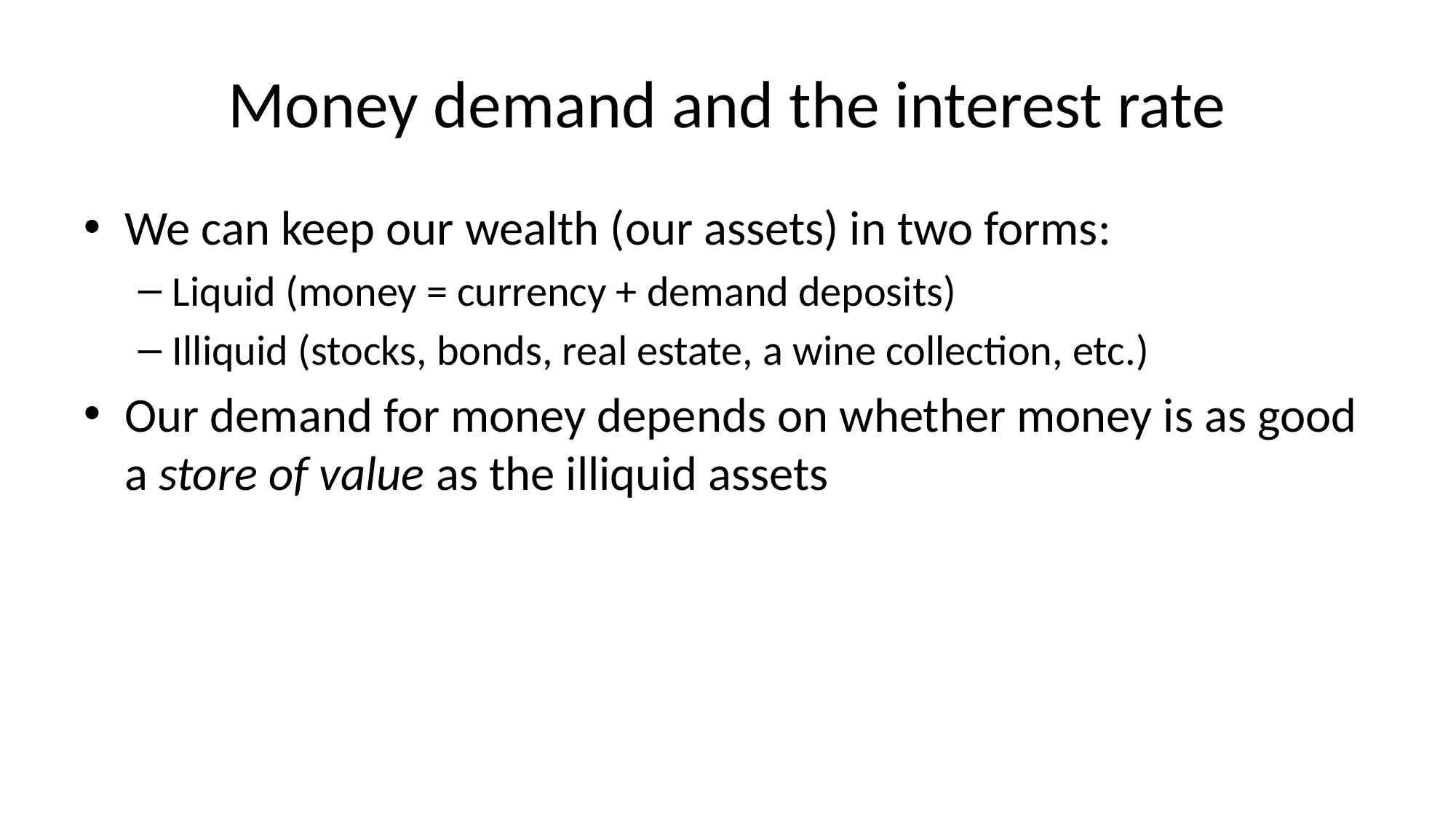

# Money demand and the interest rate
We can keep our wealth (our assets) in two forms:
Liquid (money = currency + demand deposits)
Illiquid (stocks, bonds, real estate, a wine collection, etc.)
Our demand for money depends on whether money is as good a store of value as the illiquid assets